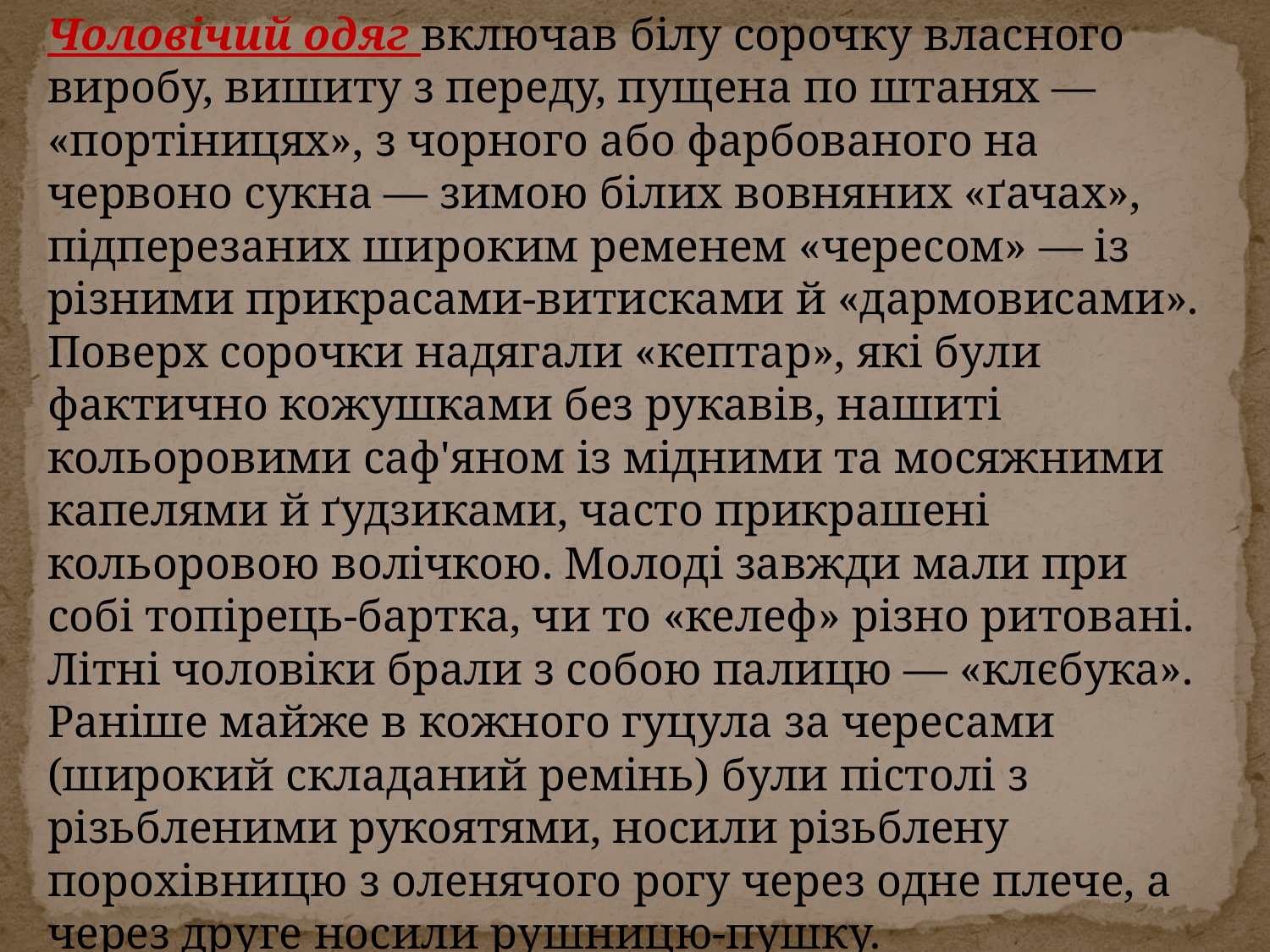

Чоловічий одяг включав білу сорочку власного виробу, вишиту з переду, пущена по штанях — «портіницях», з чорного або фарбованого на червоно сукна — зимою білих вовняних «ґачах», підперезаних широким ременем «чересом» — із різними прикрасами-витисками й «дармовисами». Поверх сорочки надягали «кептар», які були фактично кожушками без рукавів, нашиті кольоровими саф'яном із мідними та мосяжними капелями й ґудзиками, часто прикрашені кольоровою волічкою. Молоді завжди мали при собі топірець-бартка, чи то «келеф» різно ритовані. Літні чоловіки брали з собою палицю — «клєбука». Раніше майже в кожного гуцула за чересами (широкий складаний ремінь) були пістолі з різьбленими рукоятями, носили різьблену порохівницю з оленячого рогу через одне плече, а через друге носили рушницю-пушку.